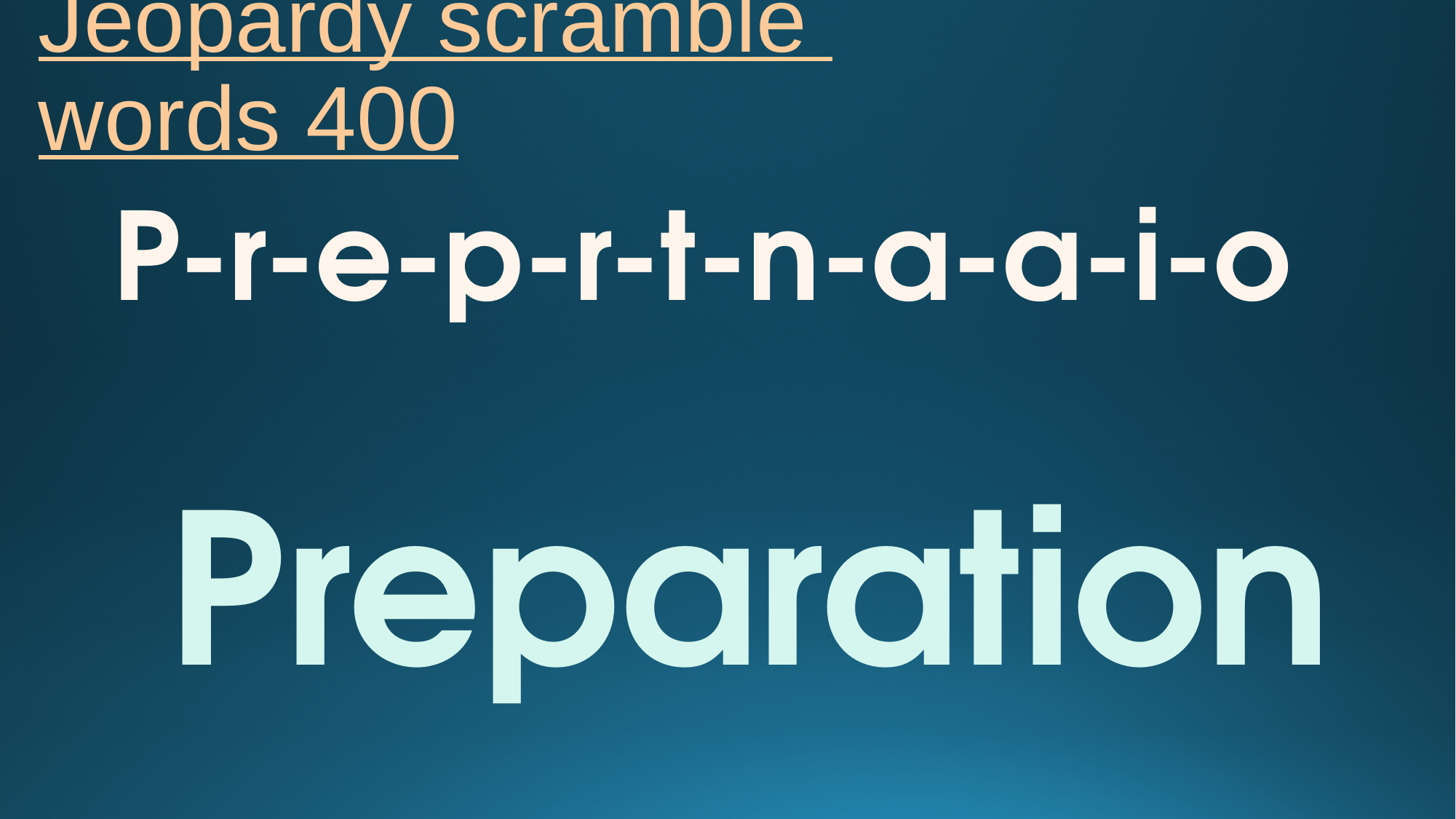

# Jeopardy scramble words 400
P-r-e-p-r-t-n-a-a-i-o
Preparation